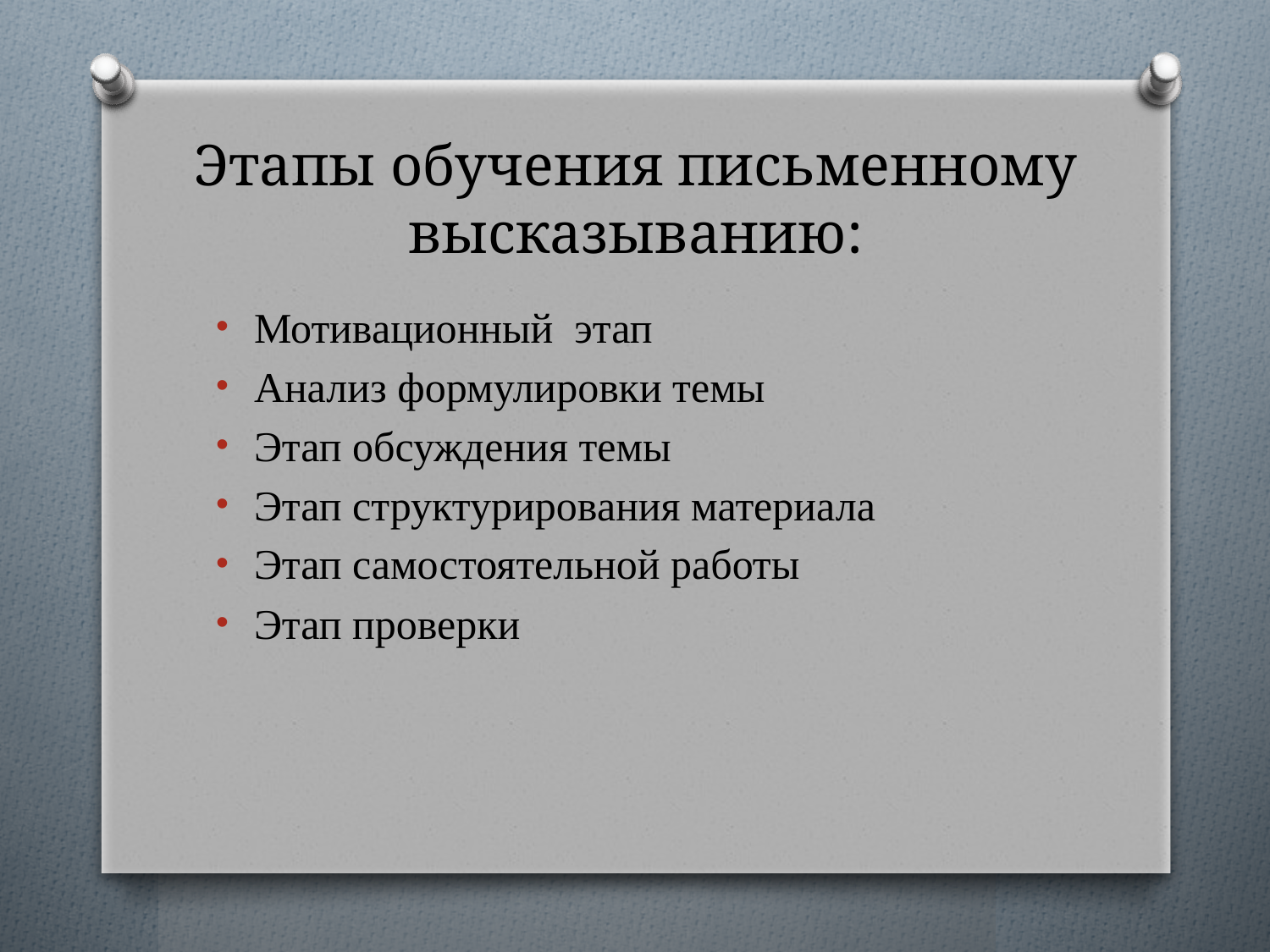

# Этапы обучения письменному высказыванию:
Мотивационный  этап
Анализ формулировки темы
Этап обсуждения темы
Этап структурирования материала
Этап самостоятельной работы
Этап проверки